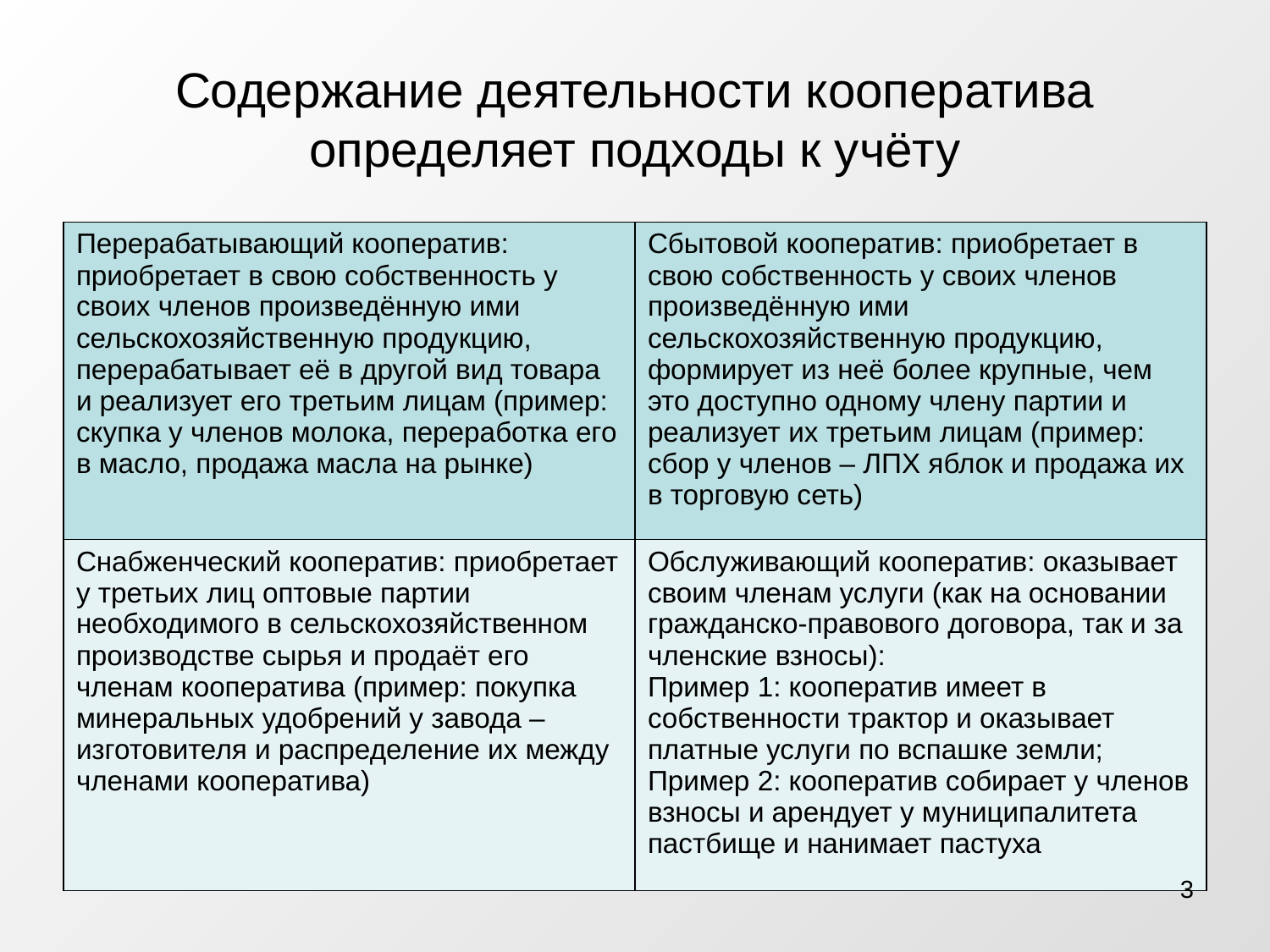

# Содержание деятельности кооператива определяет подходы к учёту
| Перерабатывающий кооператив: приобретает в свою собственность у своих членов произведённую ими сельскохозяйственную продукцию, перерабатывает её в другой вид товара и реализует его третьим лицам (пример: скупка у членов молока, переработка его в масло, продажа масла на рынке) | Сбытовой кооператив: приобретает в свою собственность у своих членов произведённую ими сельскохозяйственную продукцию, формирует из неё более крупные, чем это доступно одному члену партии и реализует их третьим лицам (пример: сбор у членов – ЛПХ яблок и продажа их в торговую сеть) |
| --- | --- |
| Снабженческий кооператив: приобретает у третьих лиц оптовые партии необходимого в сельскохозяйственном производстве сырья и продаёт его членам кооператива (пример: покупка минеральных удобрений у завода – изготовителя и распределение их между членами кооператива) | Обслуживающий кооператив: оказывает своим членам услуги (как на основании гражданско-правового договора, так и за членские взносы): Пример 1: кооператив имеет в собственности трактор и оказывает платные услуги по вспашке земли; Пример 2: кооператив собирает у членов взносы и арендует у муниципалитета пастбище и нанимает пастуха |
3